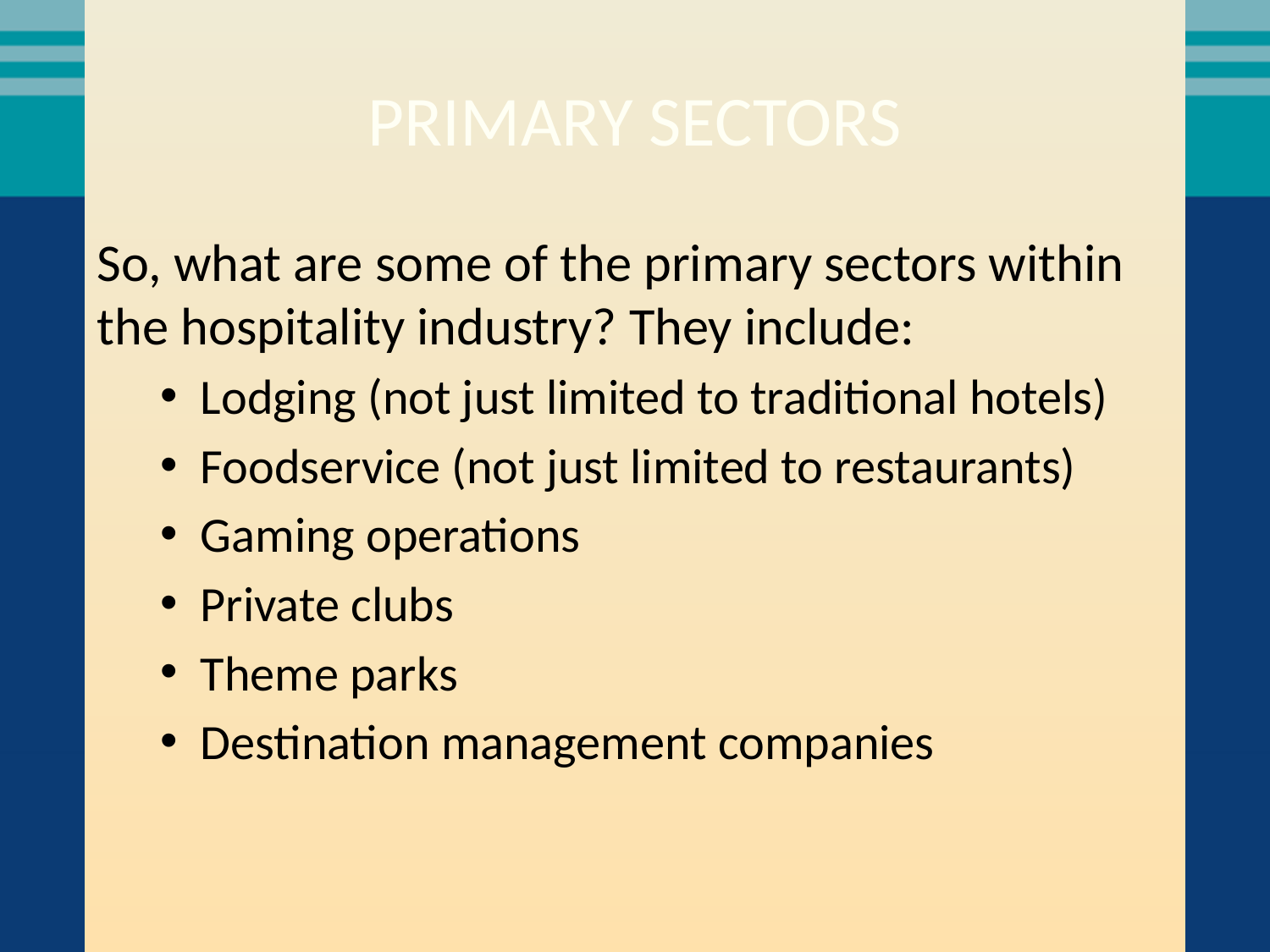

# Primary Sectors
So, what are some of the primary sectors within the hospitality industry? They include:
Lodging (not just limited to traditional hotels)
Foodservice (not just limited to restaurants)
Gaming operations
Private clubs
Theme parks
Destination management companies